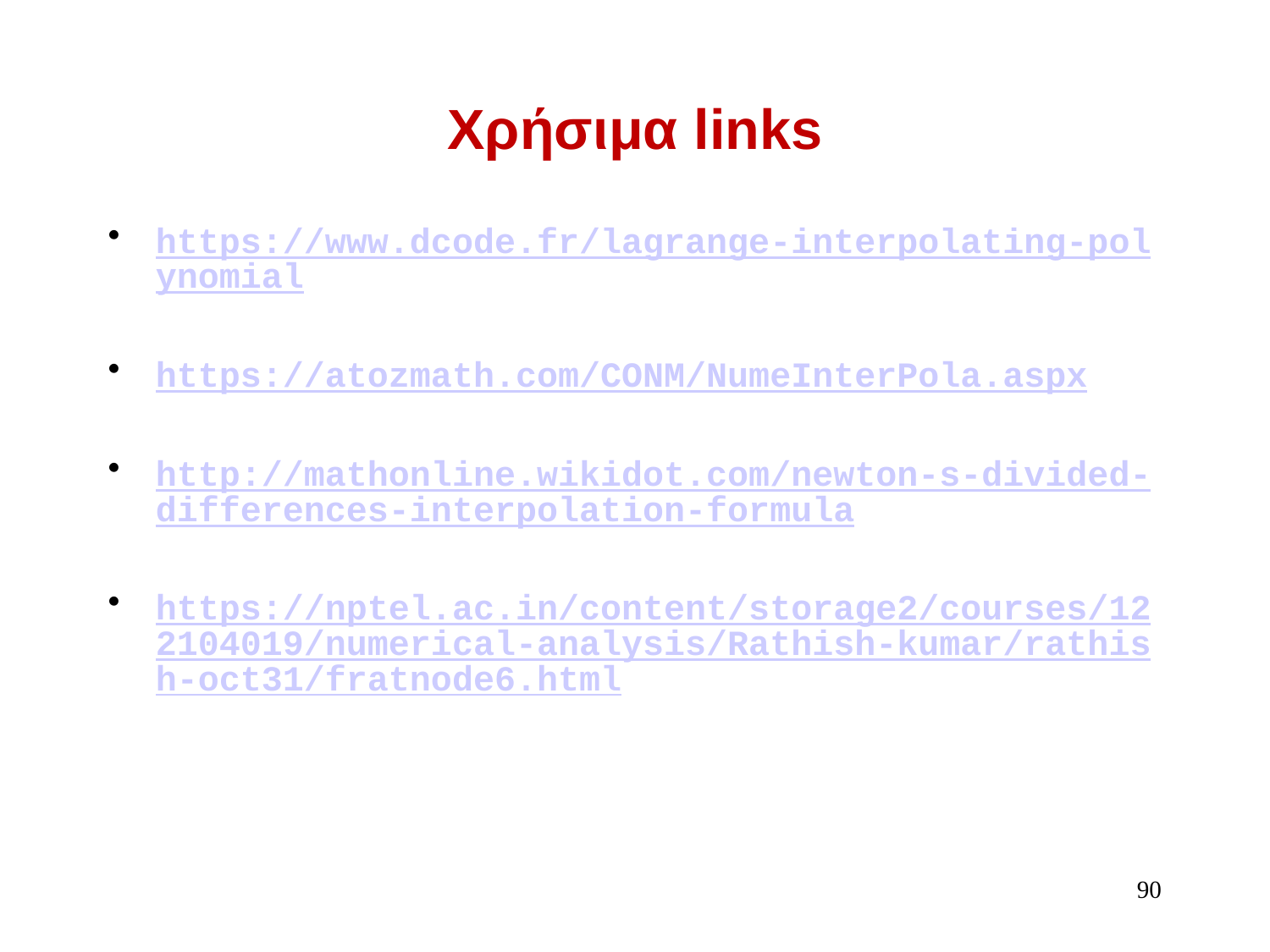

# Χρήσιμα links
https://www.dcode.fr/lagrange-interpolating-polynomial

https://atozmath.com/CONM/NumeInterPola.aspx

http://mathonline.wikidot.com/newton-s-divided-differences-interpolation-formula

https://nptel.ac.in/content/storage2/courses/122104019/numerical-analysis/Rathish-kumar/rathish-oct31/fratnode6.html
90